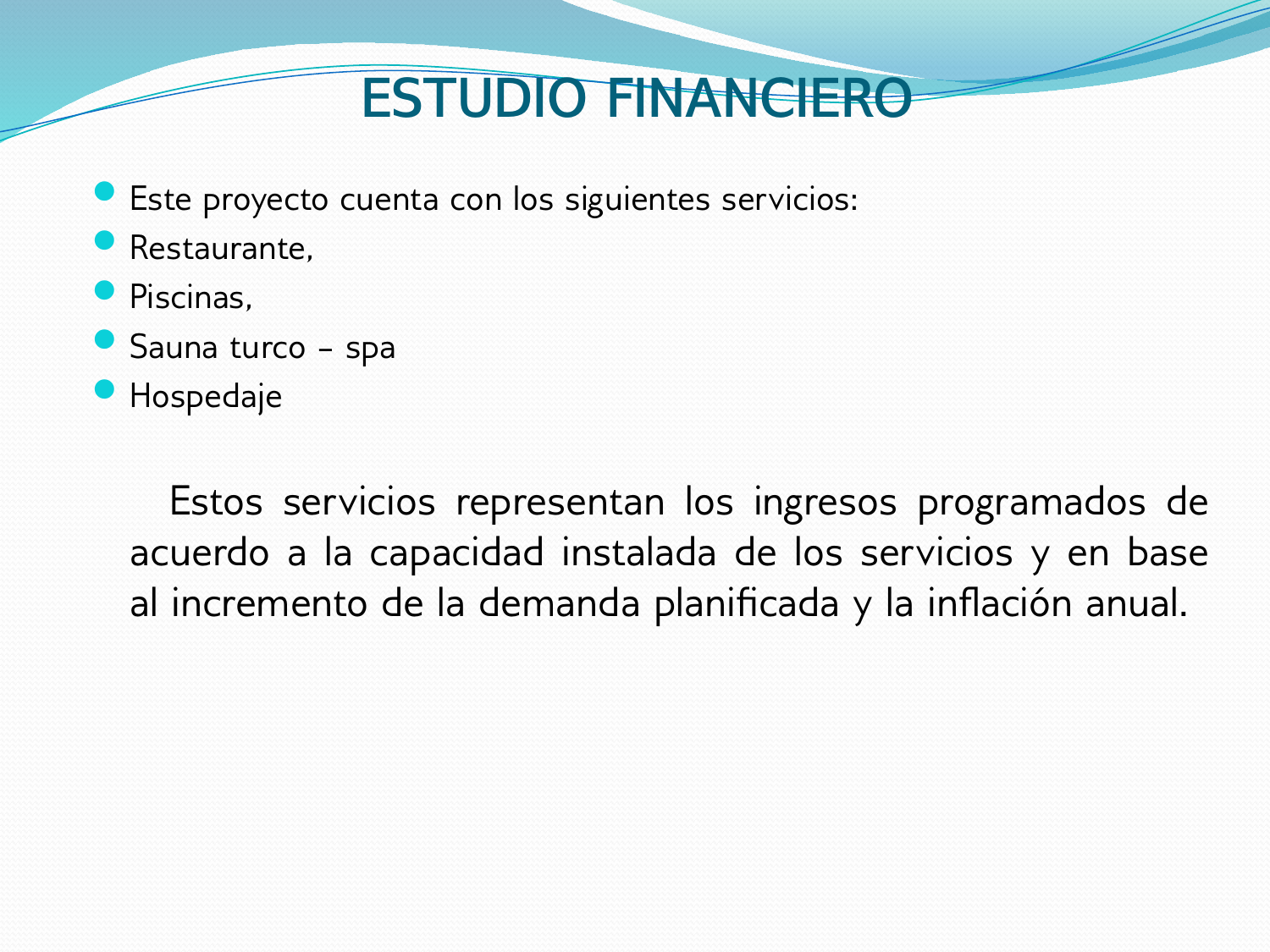

# ESTUDIO FINANCIERO

Este proyecto cuenta con los siguientes servicios:
Restaurante,
Piscinas,
Sauna turco – spa
Hospedaje

    Estos servicios representan los ingresos programados de acuerdo a la capacidad instalada de los servicios y en base al incremento de la demanda planificada y la inflación anual.